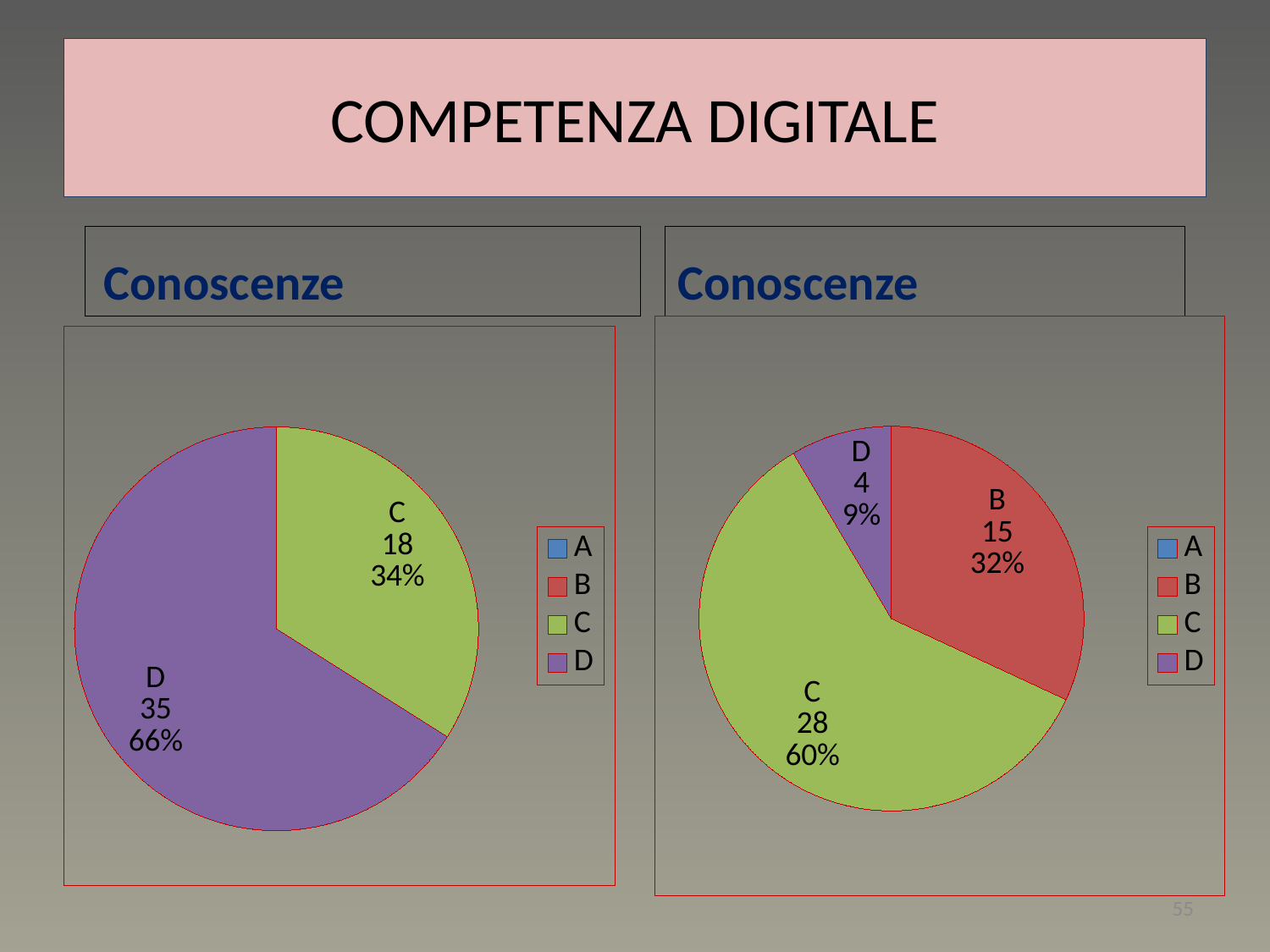

# COMPETENZA DIGITALE
 Conoscenze
Conoscenze

### Chart

| Category | Vendite |
|---|---|
| A | 0.0 |
| B | 15.0 |
| C | 28.0 |
| D | 4.0 |

### Chart

| Category | Vendite |
|---|---|
| A | 0.0 |
| B | 0.0 |
| C | 18.0 |
| D | 35.0 |
55